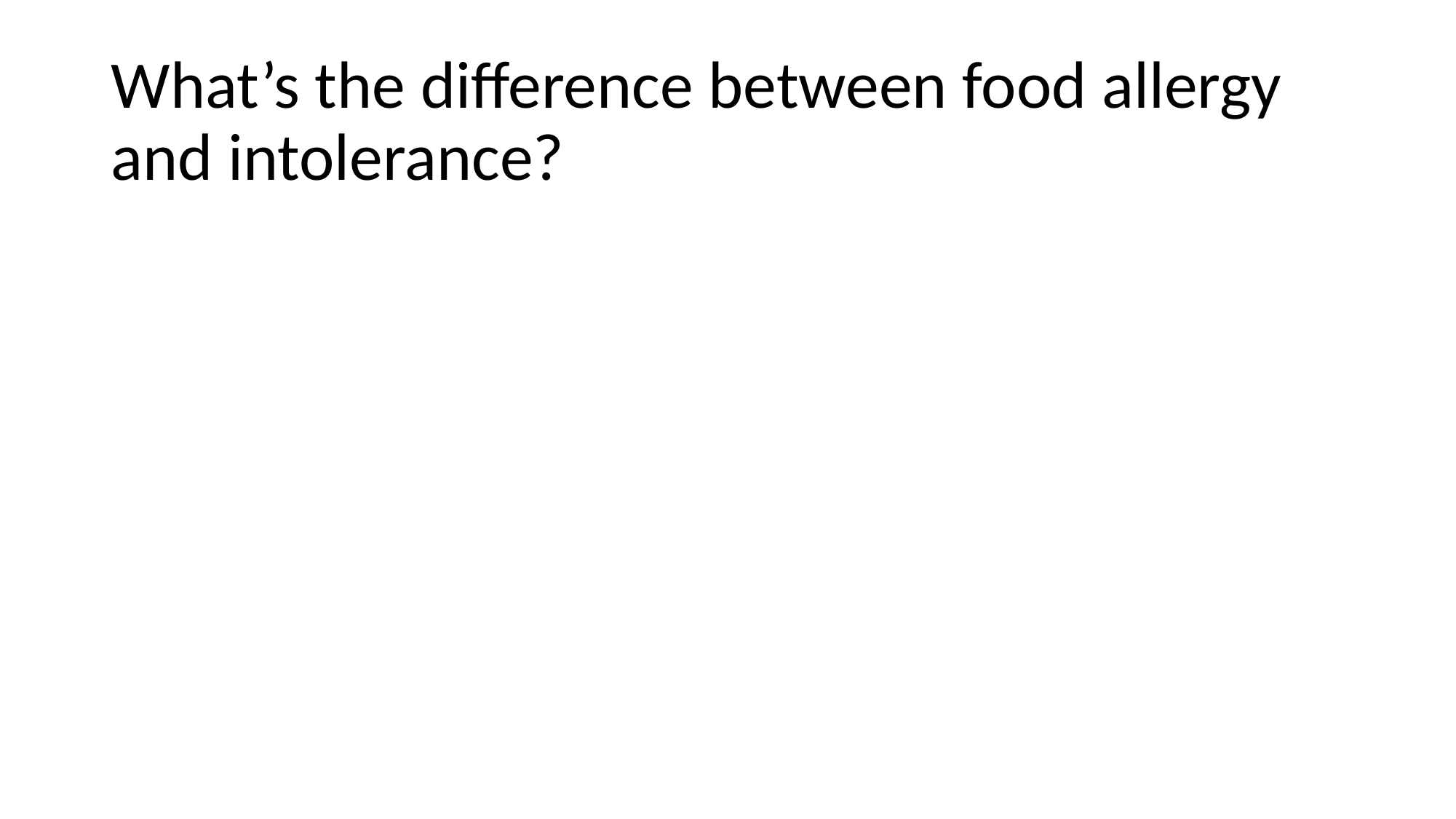

# What’s the difference between food allergy and intolerance?